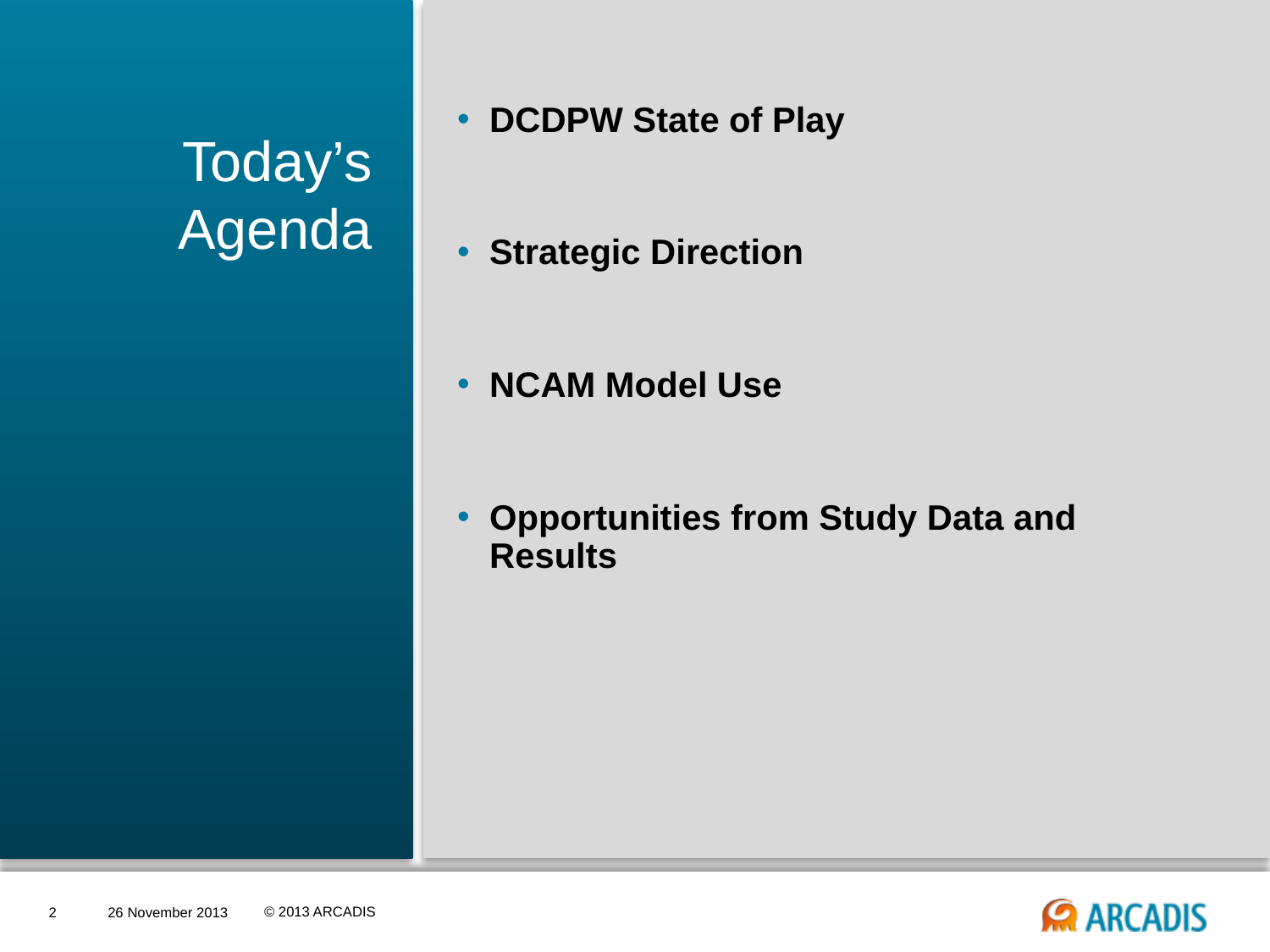

DCDPW State of Play

Strategic Direction

NCAM Model Use

Opportunities from Study Data and Results

# Today’s Agenda